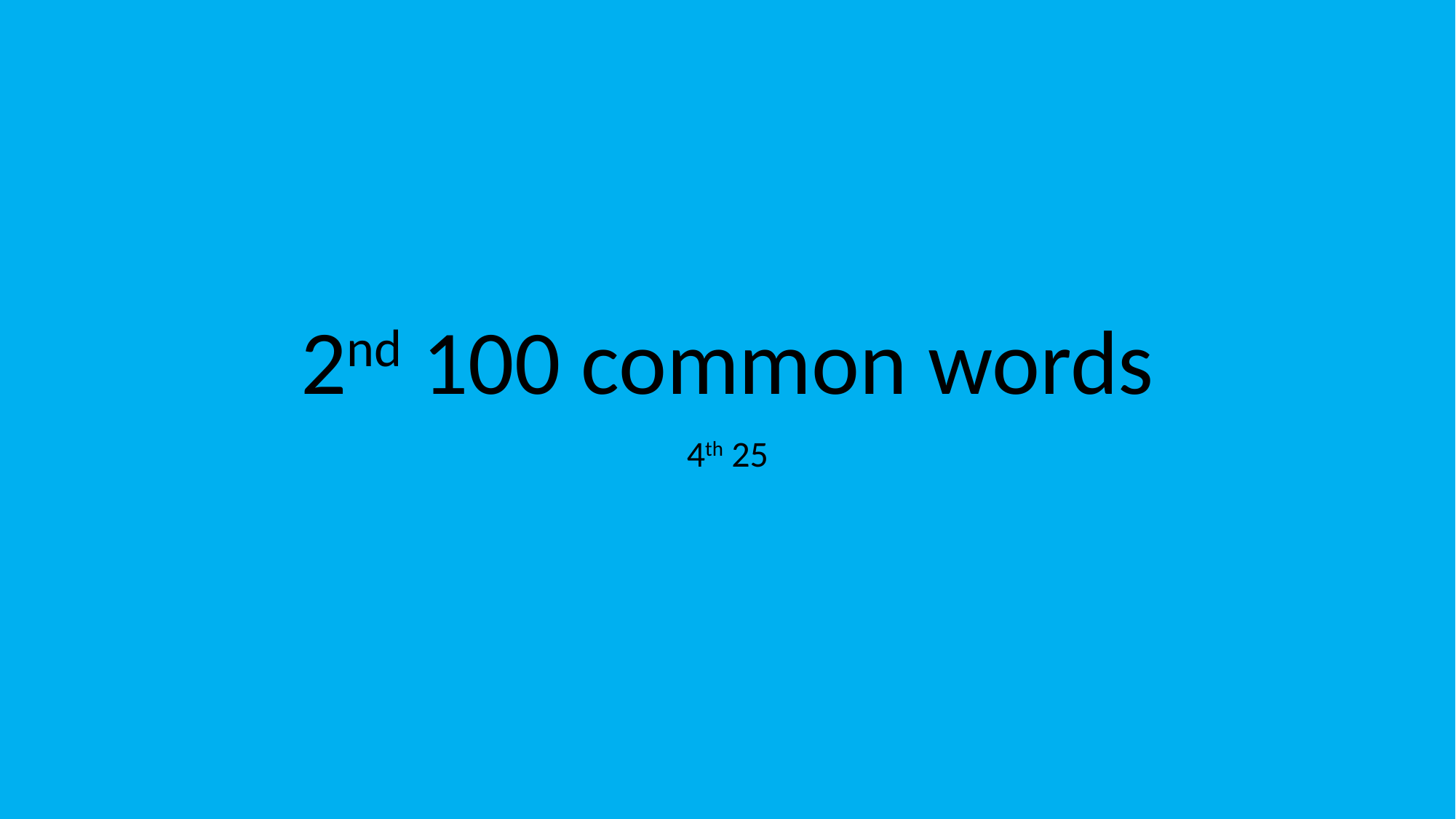

# 2nd 100 common words
4th 25